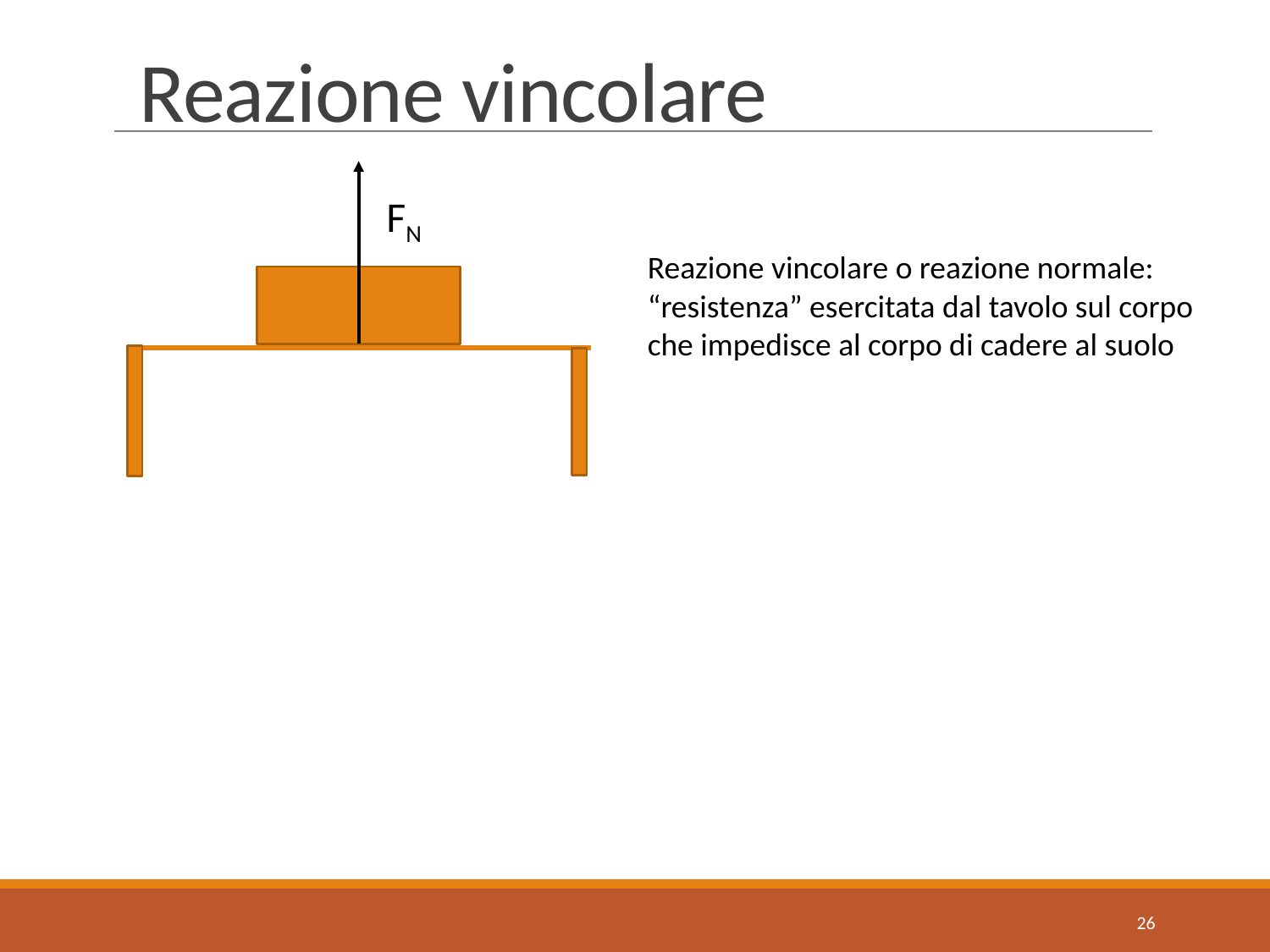

# Reazione vincolare
FN

Reazione vincolare o reazione normale: “resistenza” esercitata dal tavolo sul corpo che impedisce al corpo di cadere al suolo
26